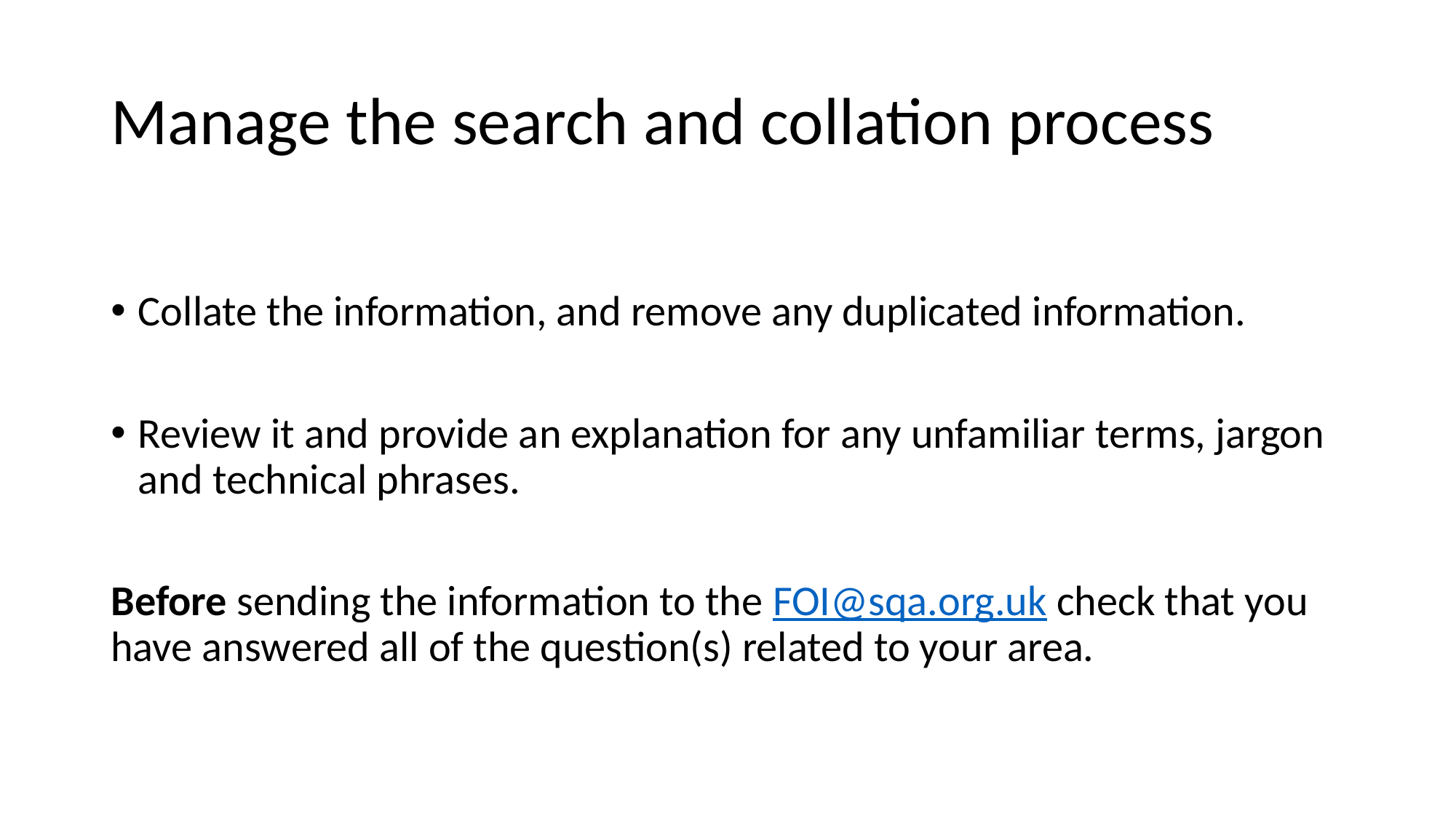

# Manage the search and collation process

Collate the information, and remove any duplicated information.

Review it and provide an explanation for any unfamiliar terms, jargon and technical phrases.

Before sending the information to the FOI@sqa.org.uk check that you have answered all of the question(s) related to your area.